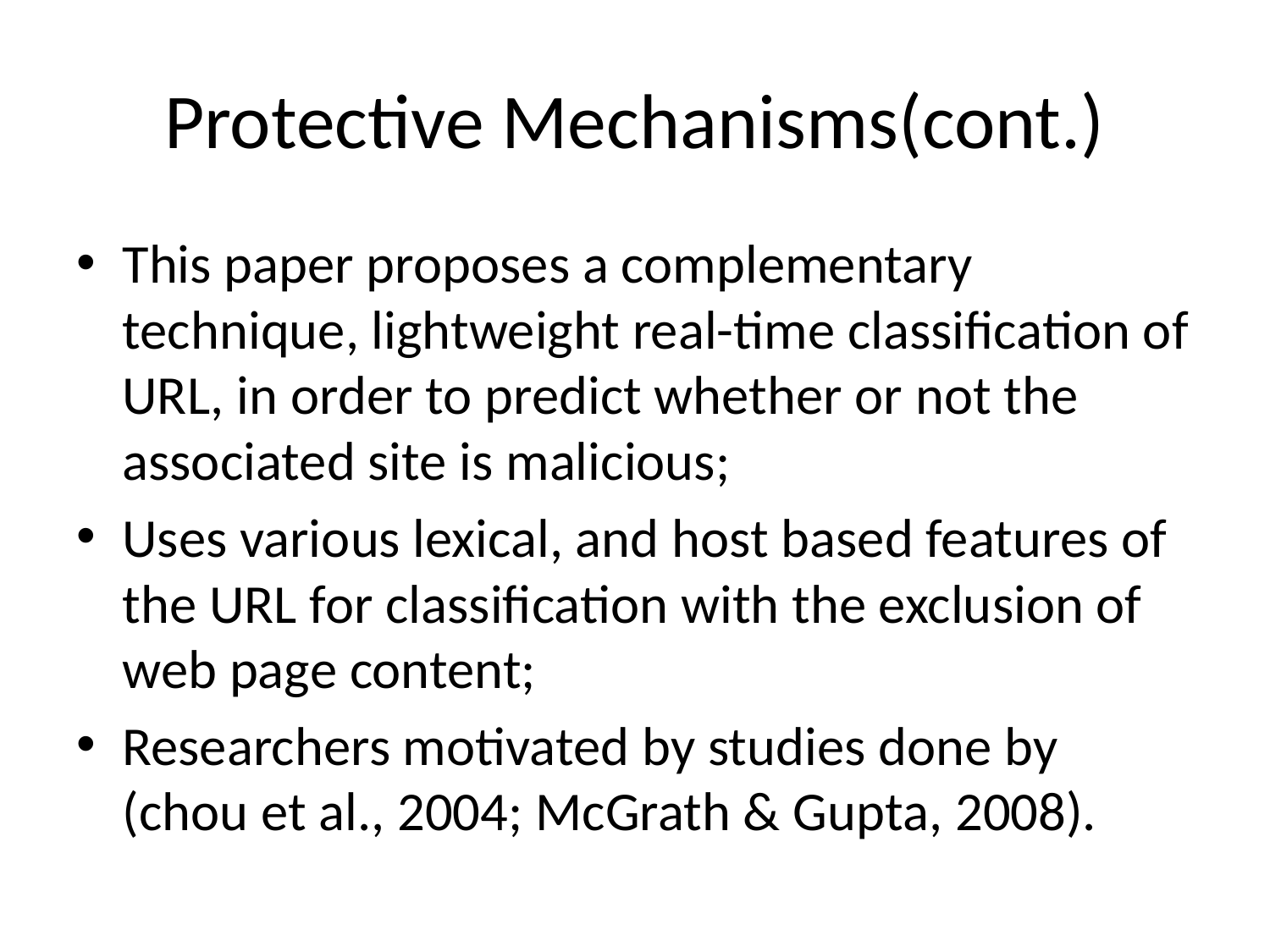

# Protective Mechanisms(cont.)
This paper proposes a complementary technique, lightweight real-time classification of URL, in order to predict whether or not the associated site is malicious;
Uses various lexical, and host based features of the URL for classification with the exclusion of web page content;
Researchers motivated by studies done by (chou et al., 2004; McGrath & Gupta, 2008).